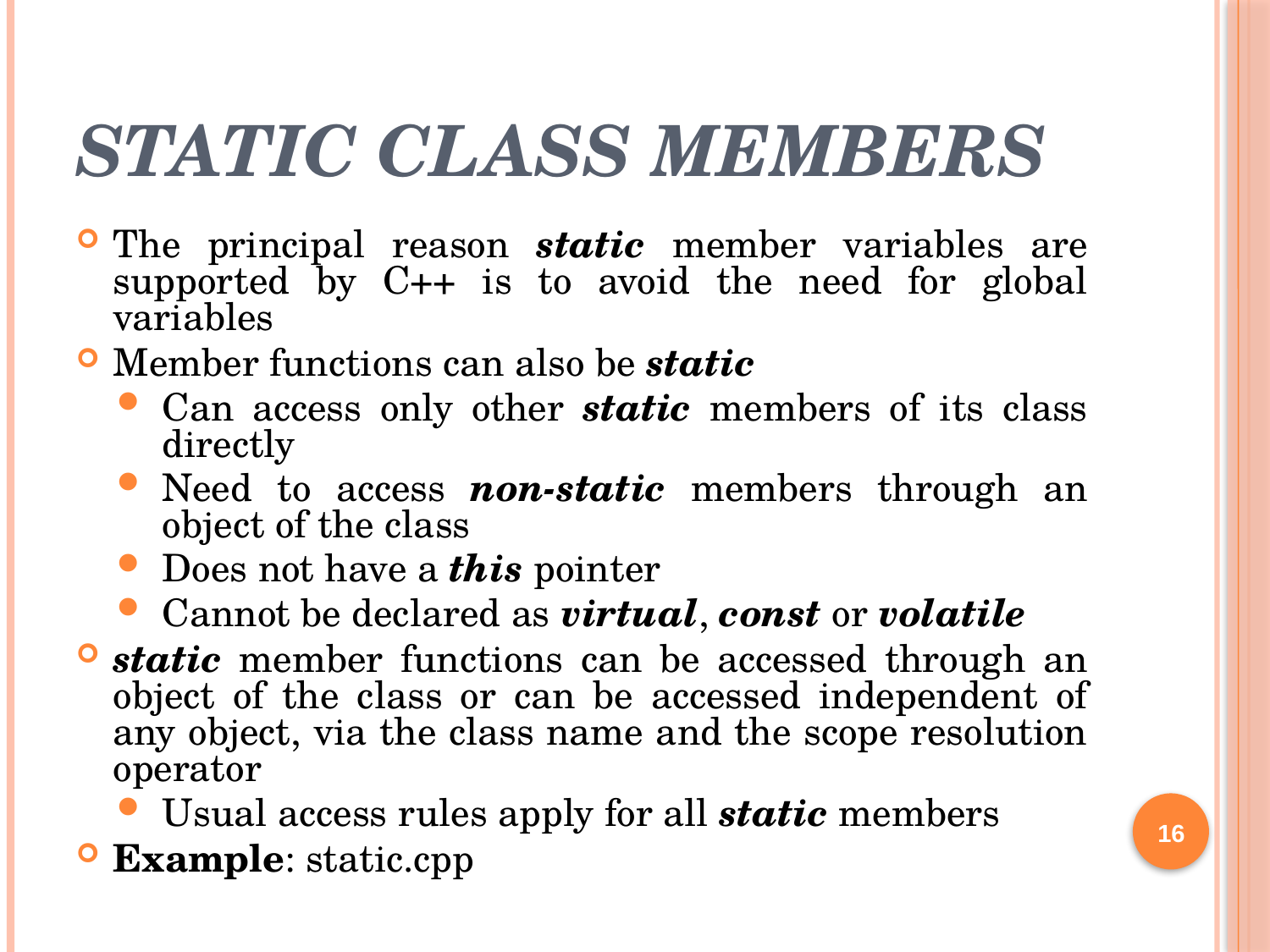

# Static class members
The principal reason static member variables are supported by C++ is to avoid the need for global variables
Member functions can also be static
Can access only other static members of its class directly
Need to access non-static members through an object of the class
Does not have a this pointer
Cannot be declared as virtual, const or volatile
static member functions can be accessed through an object of the class or can be accessed independent of any object, via the class name and the scope resolution operator
Usual access rules apply for all static members
Example: static.cpp
16